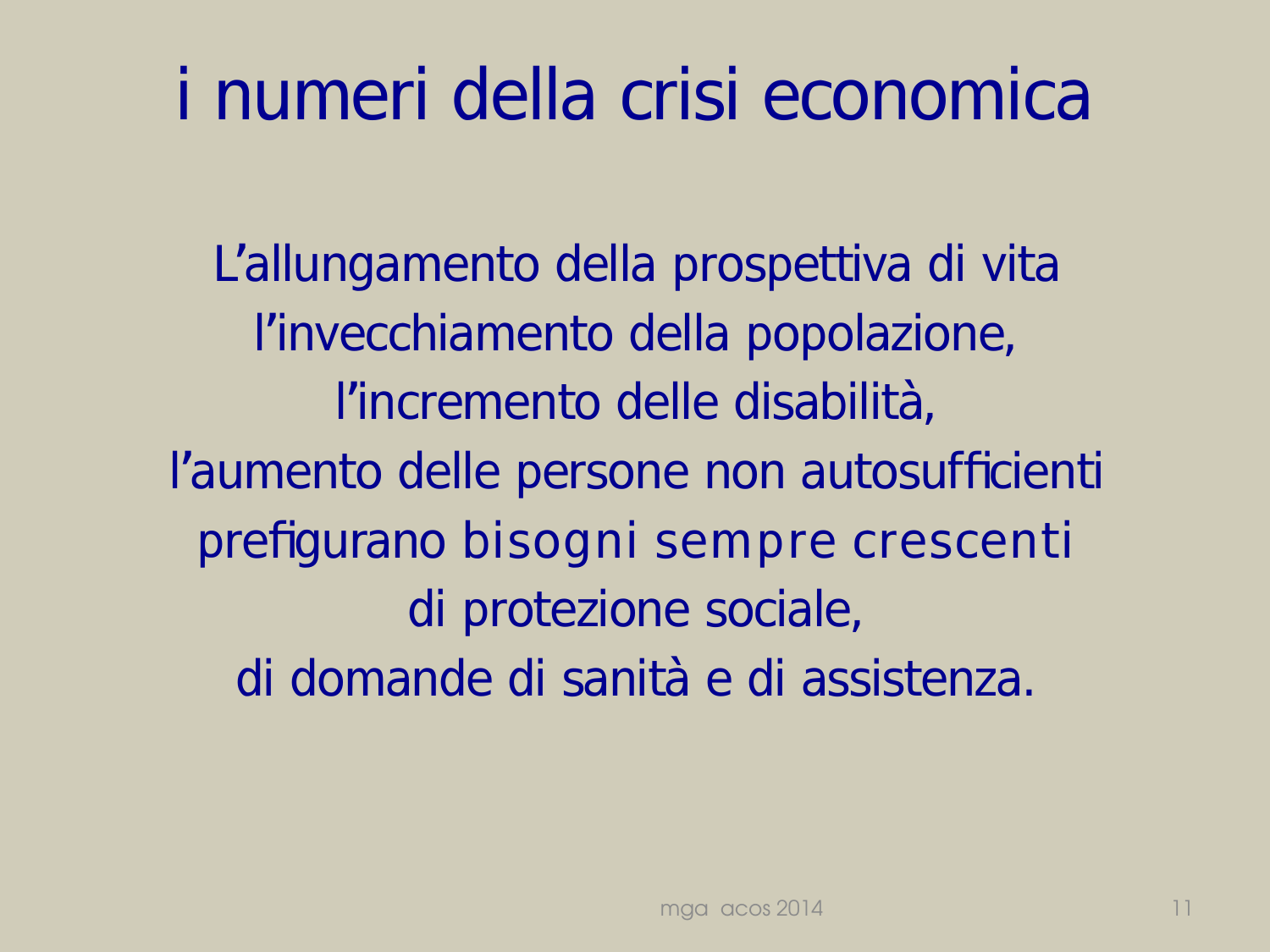

# i numeri della crisi economica
L’allungamento della prospettiva di vita
l’invecchiamento della popolazione,
l’incremento delle disabilità,
l’aumento delle persone non autosufficienti
prefigurano bisogni sempre crescenti
di protezione sociale,
di domande di sanità e di assistenza.
mga  acos 2014
11